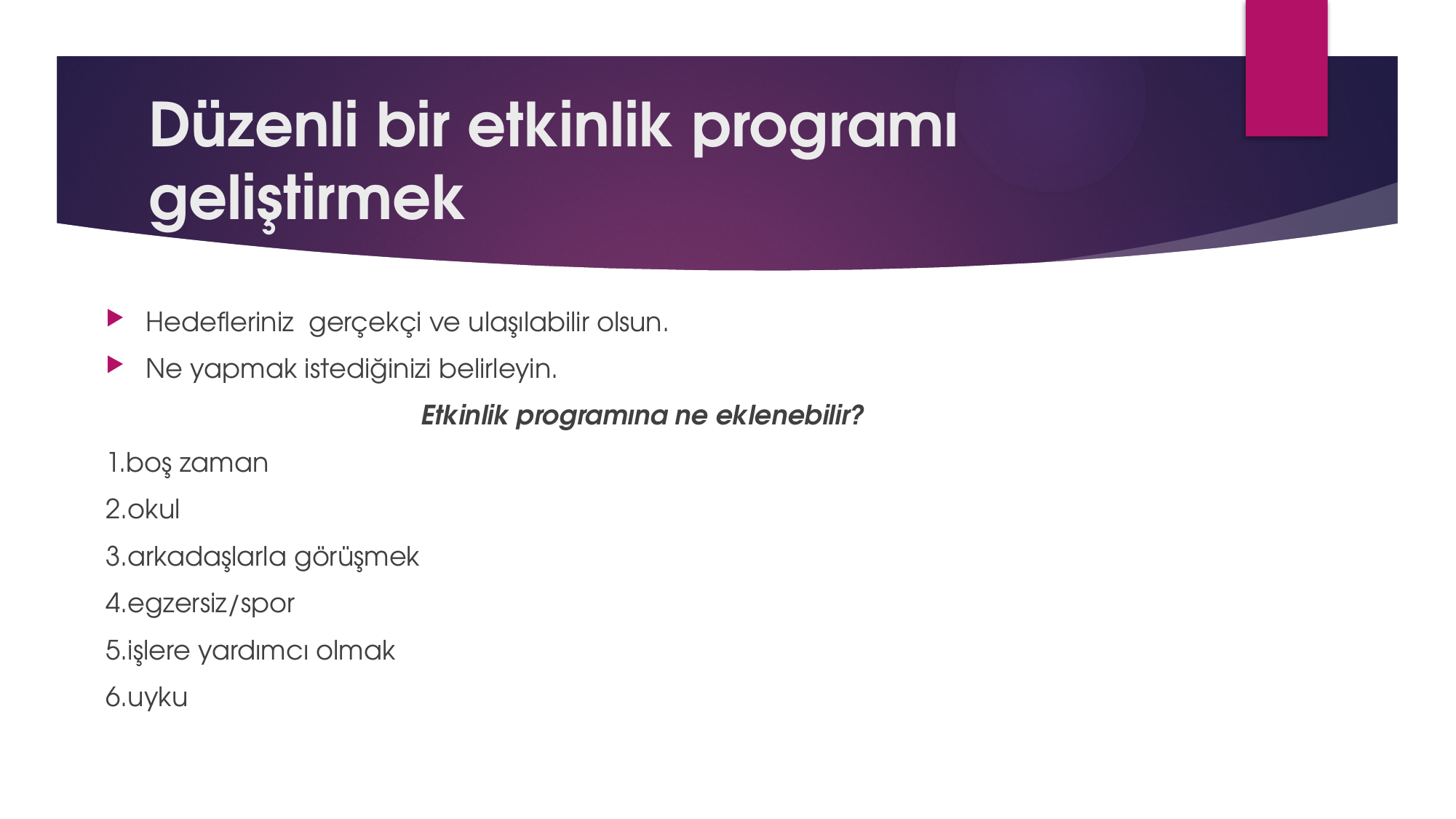

# Düzenli bir etkinlik programı geliştirmek
Hedefleriniz  gerçekçi ve ulaşılabilir olsun.
Ne yapmak istediğinizi belirleyin.
Etkinlik programına ne eklenebilir?
1.boş zaman
2.okul
3.arkadaşlarla görüşmek
4.egzersiz/spor
5.işlere yardımcı olmak
6.uyku